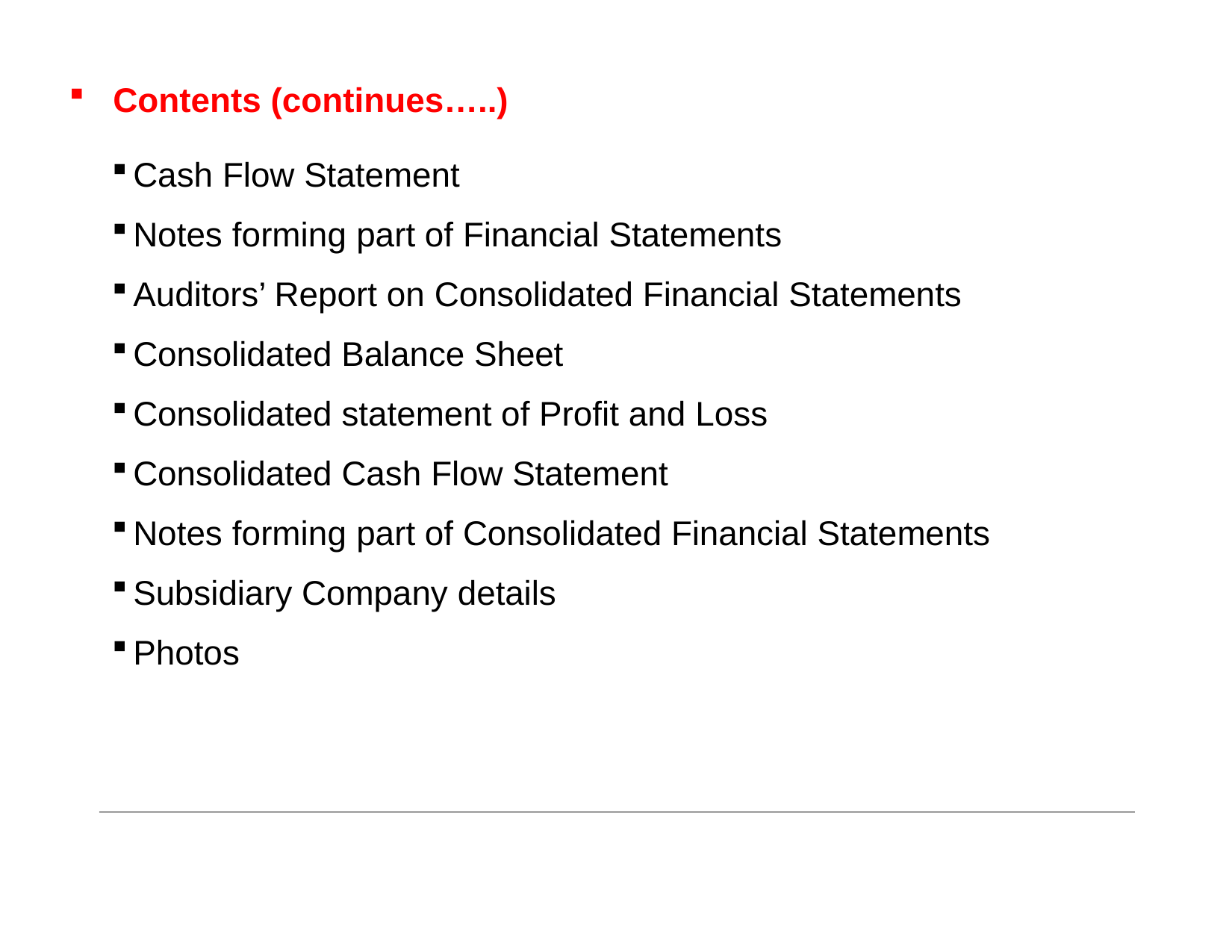

Contents (continues…..)

Cash Flow Statement
Notes forming part of Financial Statements
Auditors’ Report on Consolidated Financial Statements
Consolidated Balance Sheet
Consolidated statement of Profit and Loss
Consolidated Cash Flow Statement
Notes forming part of Consolidated Financial Statements
Subsidiary Company details
Photos